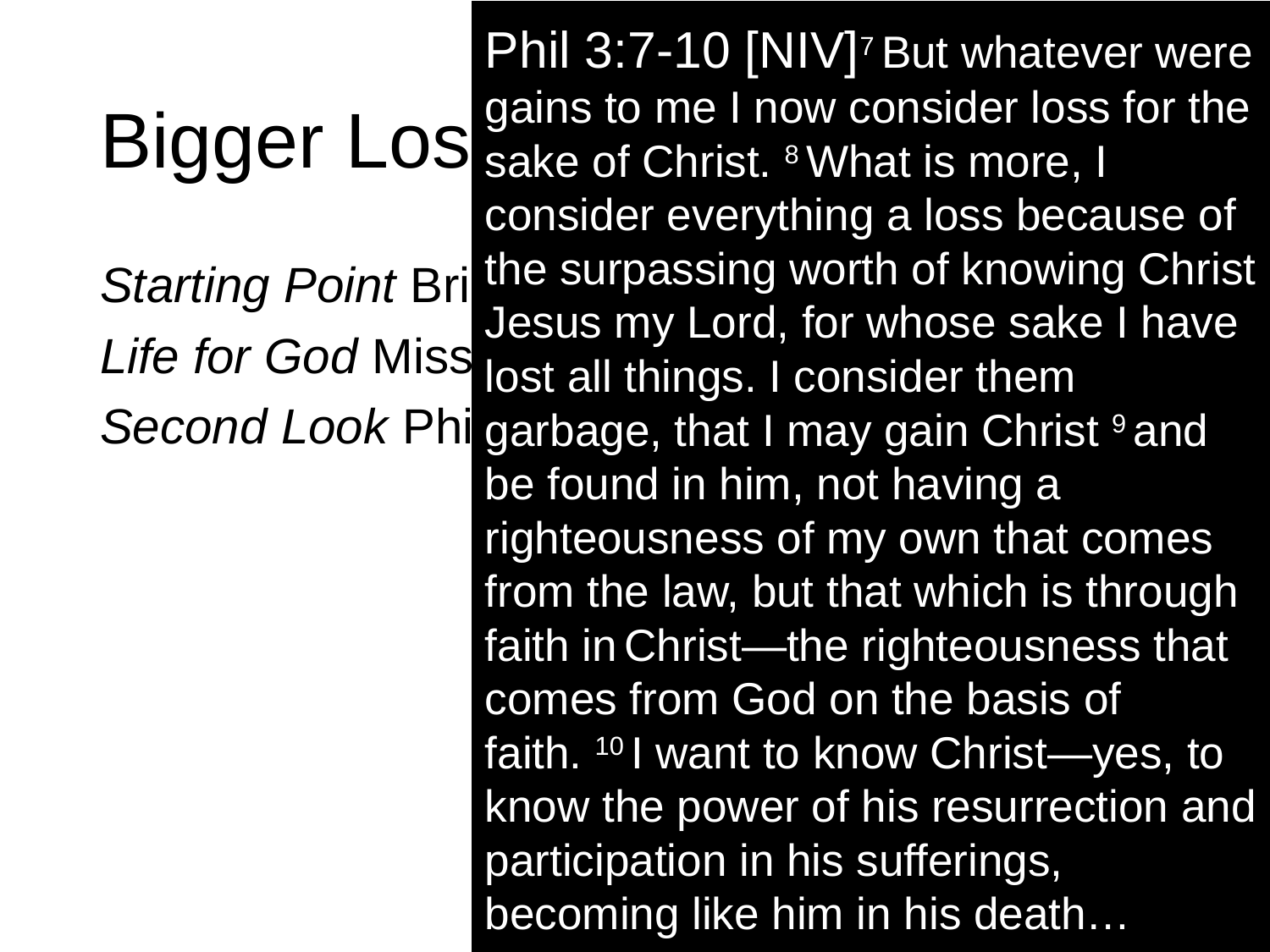

Phil 3:7-10 [NIV]7 But whatever were gains to me I now consider loss for the sake of Christ. 8 What is more, I consider everything a loss because of the surpassing worth of knowing Christ Jesus my Lord, for whose sake I have lost all things. I consider them garbage, that I may gain Christ 9 and be found in him, not having a righteousness of my own that comes from the law, but that which is through faith in Christ—the righteousness that comes from God on the basis of faith. 10 I want to know Christ—yes, to know the power of his resurrection and participation in his sufferings, becoming like him in his death…
# Bigger Loser: Paul
Starting Point Brilliant, zealous, wealthy scholar
Life for God Missionary, Tentmaker?! Martyred?!
Second Look Philippians 3:7-10